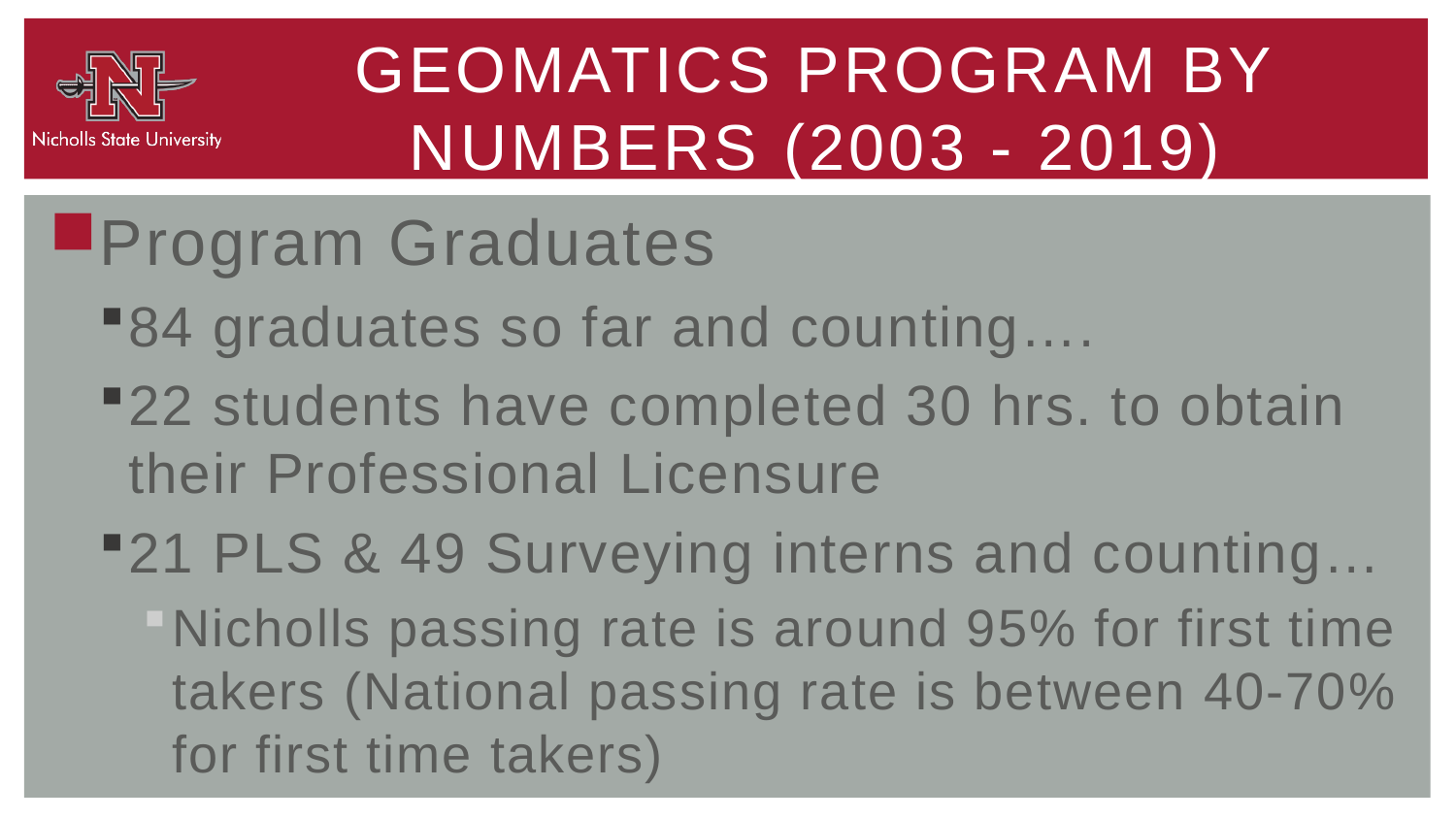

# GEOMATICS Program BY Numbers (2003 - 2019)
Program Graduates
84 graduates so far and counting….
22 students have completed 30 hrs. to obtain their Professional Licensure
21 PLS & 49 Surveying interns and counting…
Nicholls passing rate is around 95% for first time takers (National passing rate is between 40-70% for first time takers)